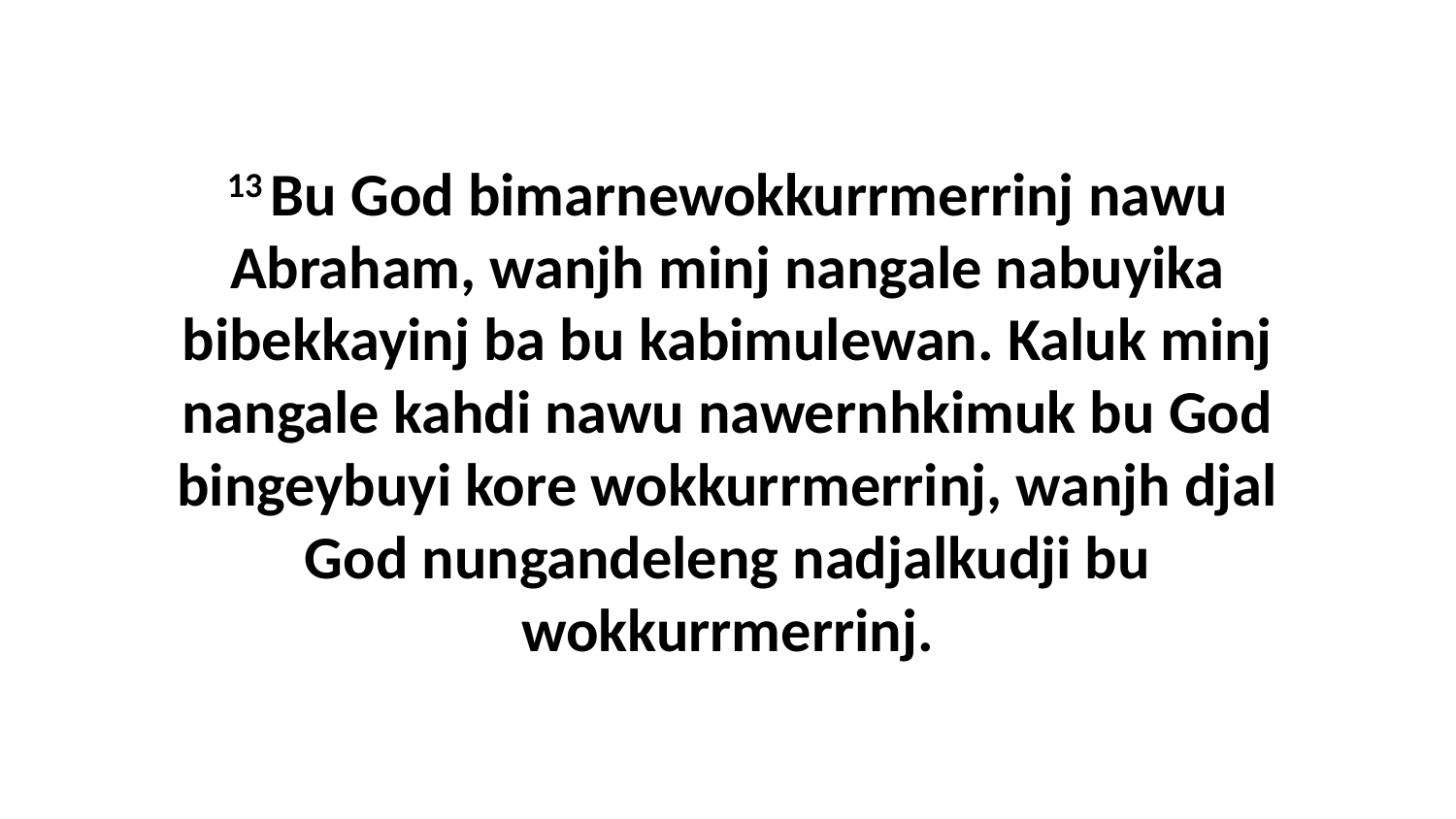

13 Bu God bimarnewokkurrmerrinj nawu Abraham, wanjh minj nangale nabuyika bibekkayinj ba bu kabimulewan. Kaluk minj nangale kahdi nawu nawernhkimuk bu God bingeybuyi kore wokkurrmerrinj, wanjh djal God nungandeleng nadjalkudji bu wokkurrmerrinj.